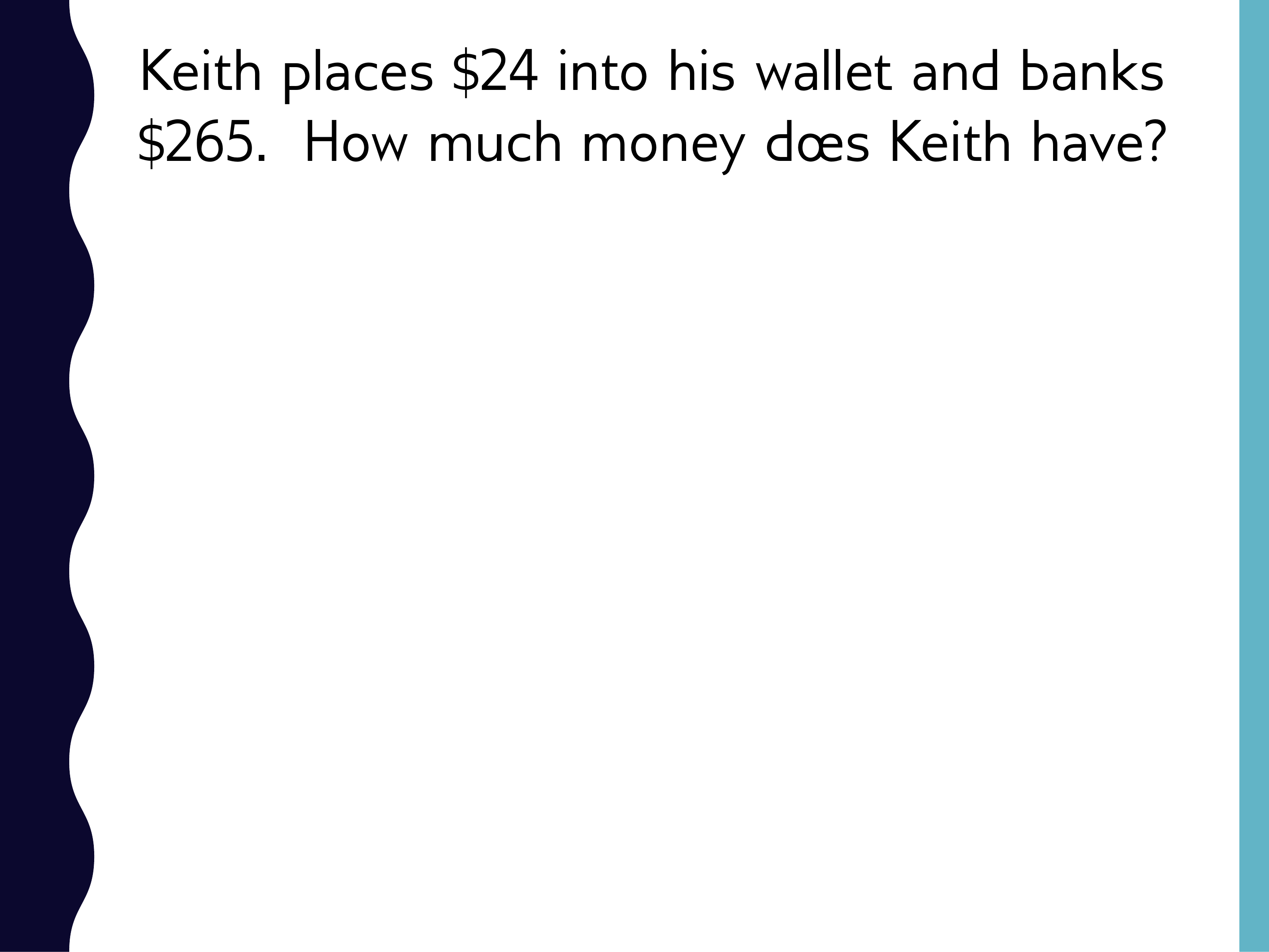

Keith places $24 into his wallet and banks $265.  How much money does Keith have?